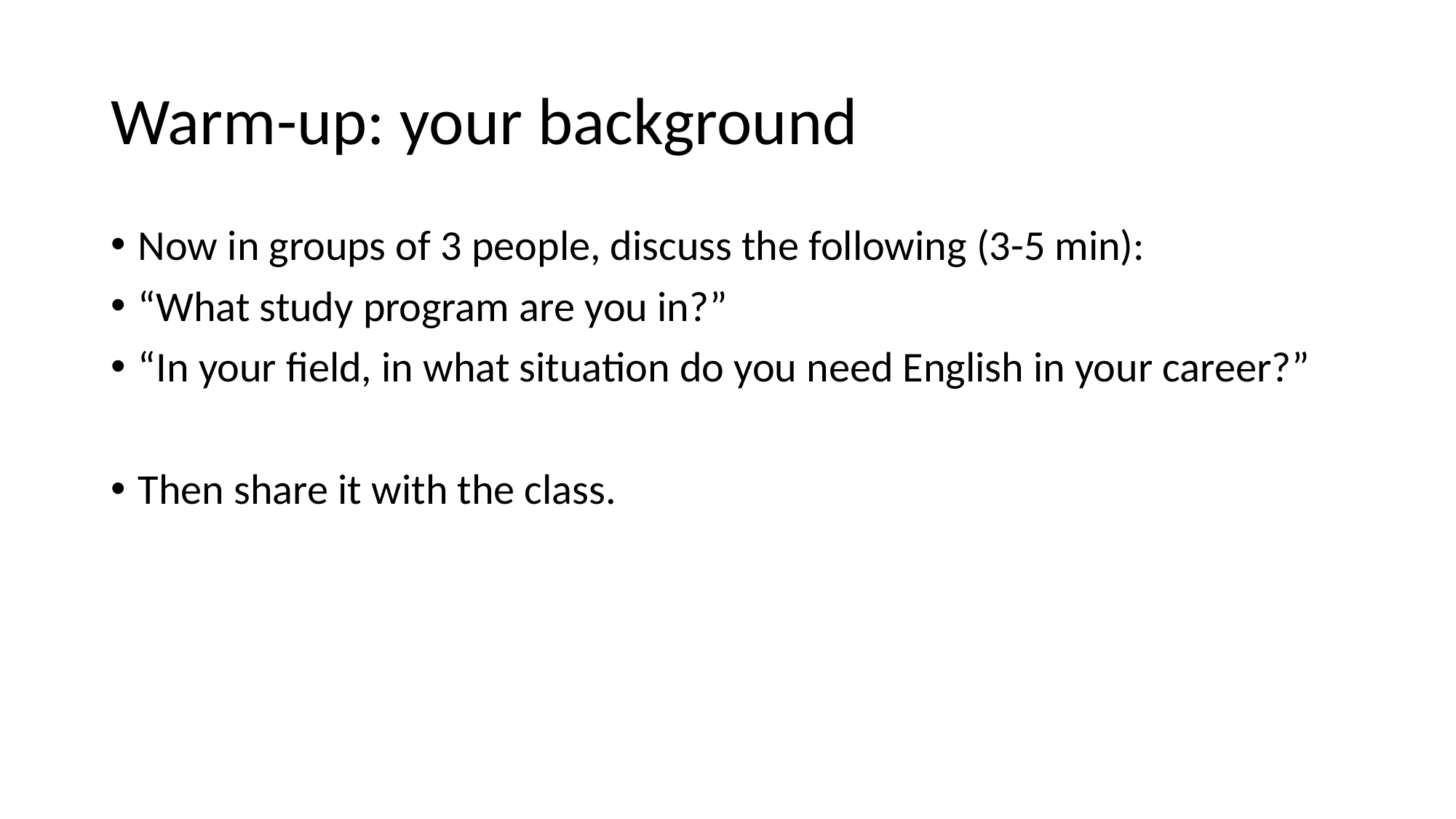

# Warm-up: your background
Now in groups of 3 people, discuss the following (3-5 min):
“What study program are you in?”
“In your field, in what situation do you need English in your career?”

Then share it with the class.